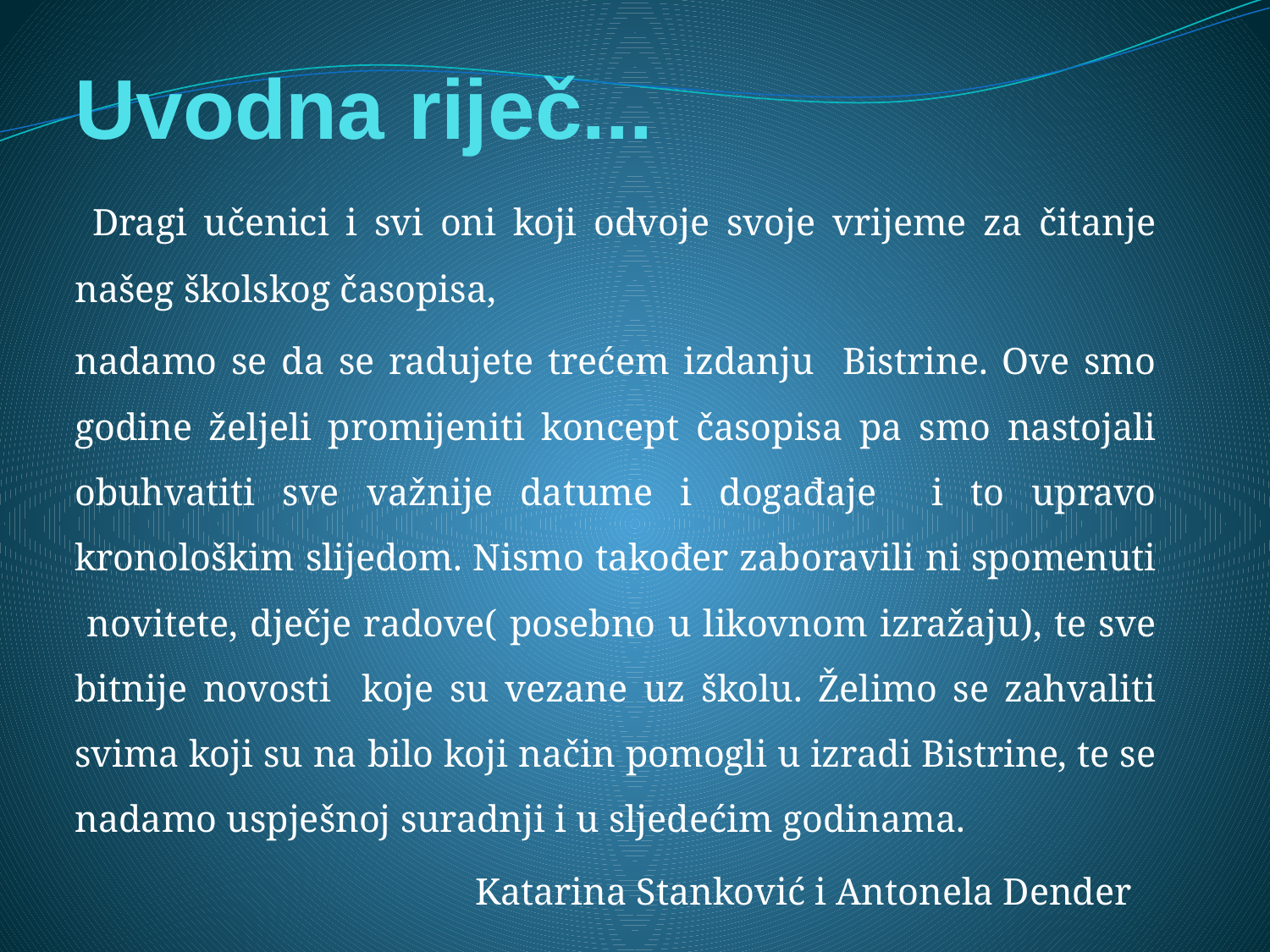

# Uvodna riječ...
 Dragi učenici i svi oni koji odvoje svoje vrijeme za čitanje našeg školskog časopisa,
nadamo se da se radujete trećem izdanju  Bistrine. Ove smo godine željeli promijeniti koncept časopisa pa smo nastojali obuhvatiti sve važnije datume i događaje  i to upravo kronološkim slijedom. Nismo također zaboravili ni spomenuti  novitete, dječje radove( posebno u likovnom izražaju), te sve bitnije novosti  koje su vezane uz školu. Želimo se zahvaliti svima koji su na bilo koji način pomogli u izradi Bistrine, te se nadamo uspješnoj suradnji i u sljedećim godinama.
                                          Katarina Stanković i Antonela Dender